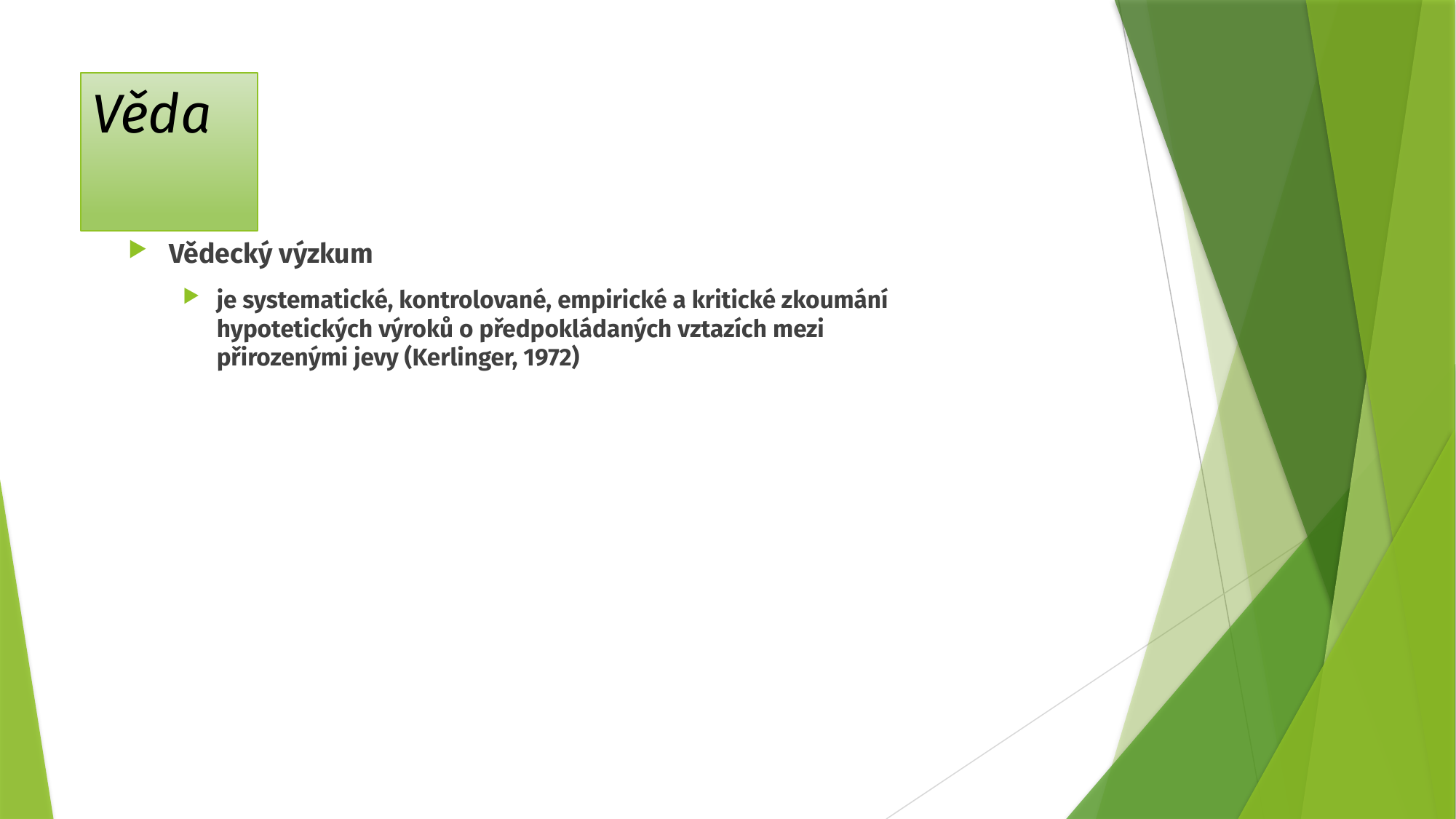

# Věda
Vědecký výzkum
je systematické, kontrolované, empirické a kritické zkoumání hypotetických výroků o předpokládaných vztazích mezi přirozenými jevy (Kerlinger, 1972)